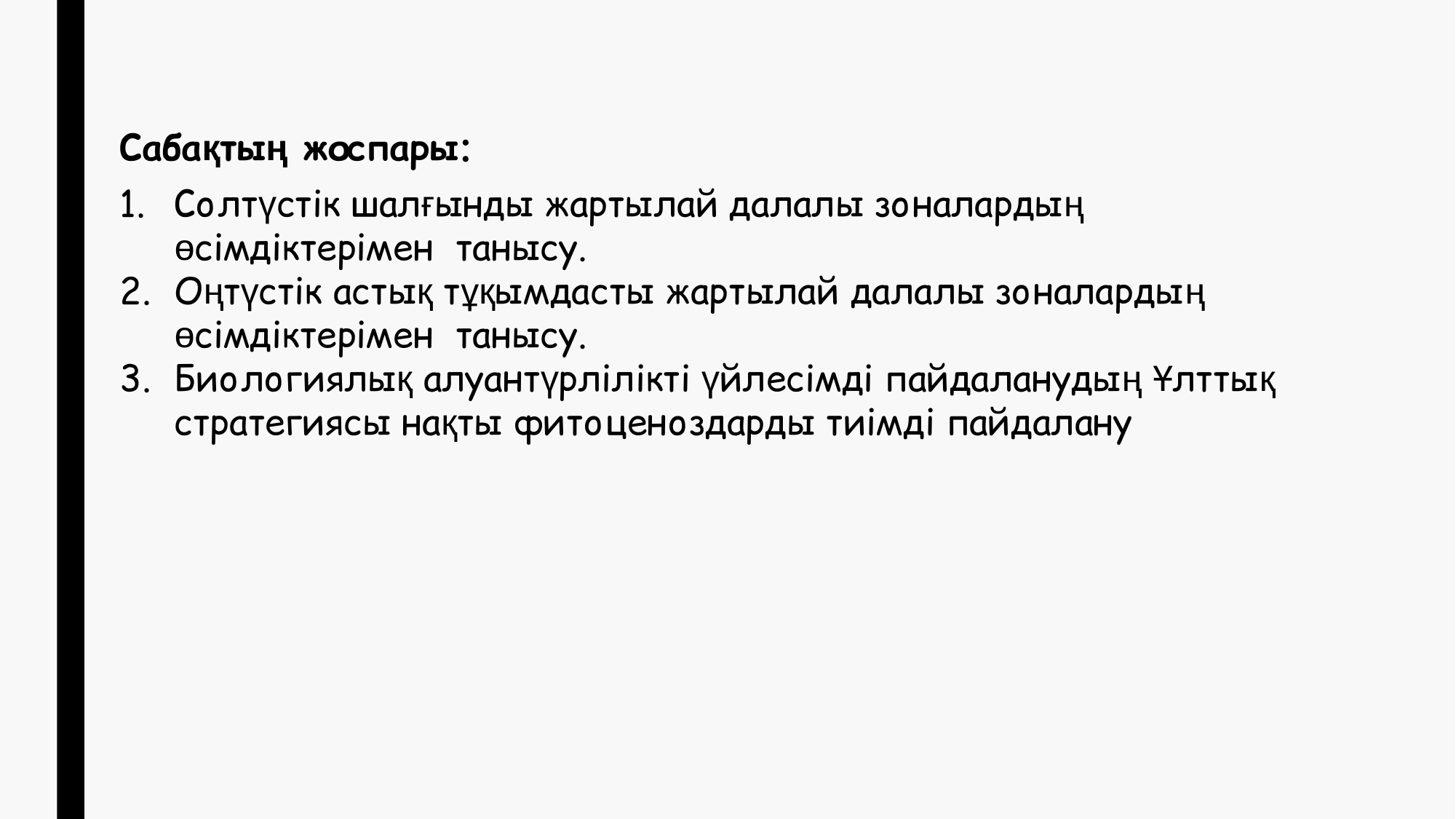

Сабақтың жоспары:
Солтүстік шалғынды жартылай далалы зоналардың өсімдіктерімен  танысу.
Оңтүстік астық тұқымдасты жартылай далалы зоналардың өсімдіктерімен  танысу.
Биологиялық алуантүрлілікті үйлесімді пайдаланудың Ұлттық стратегиясы нақты фитоценоздарды тиімді пайдалану